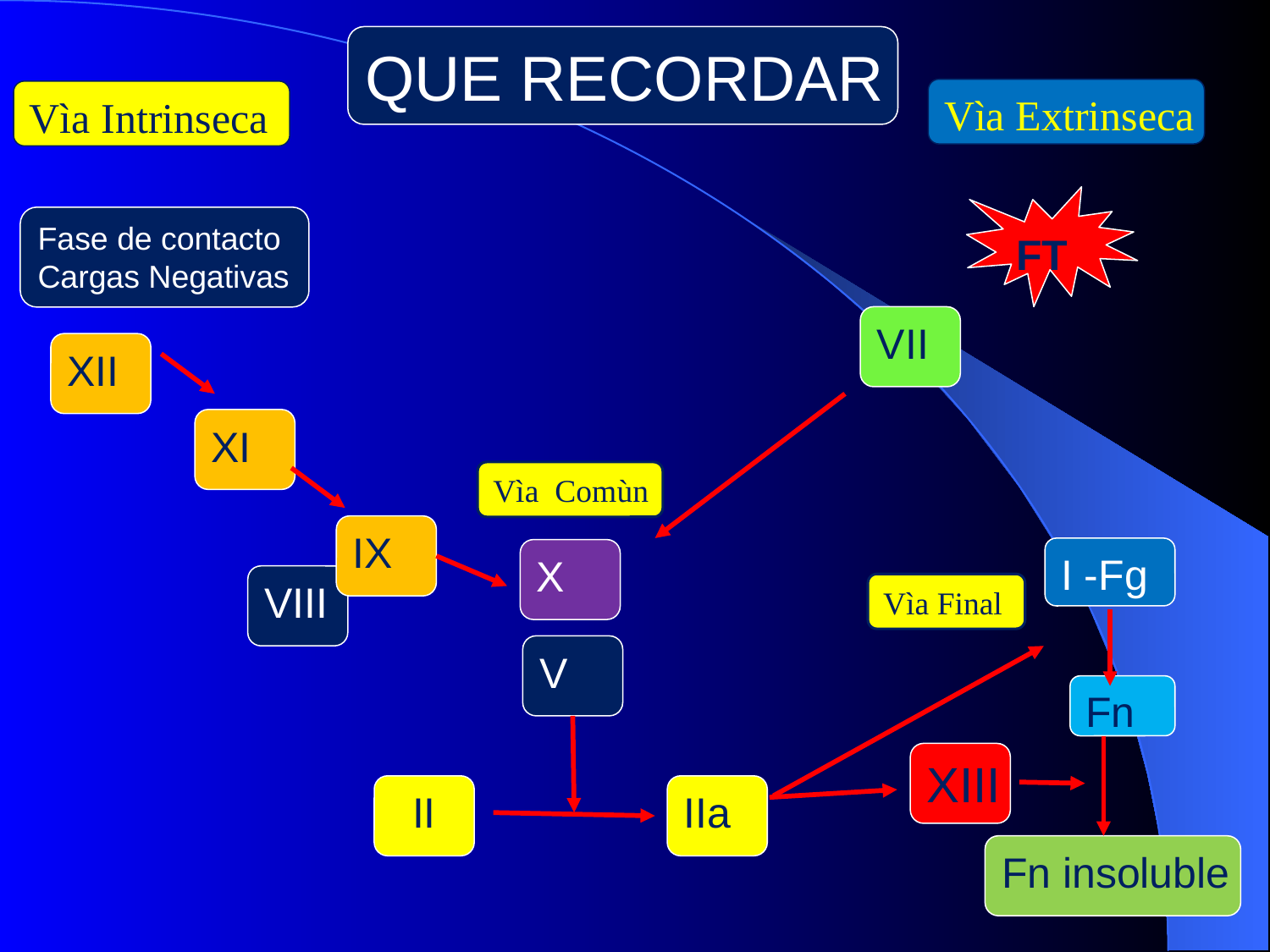

QUE RECORDAR
Vìa Extrinseca
Vìa Intrinseca
FT
Fase de contacto
Cargas Negativas
VII
XII
XI
Vìa  Comùn
IX
I -Fg
X
VIII
Vìa Final
V
Fn
XIII
II
IIa
Fn insoluble